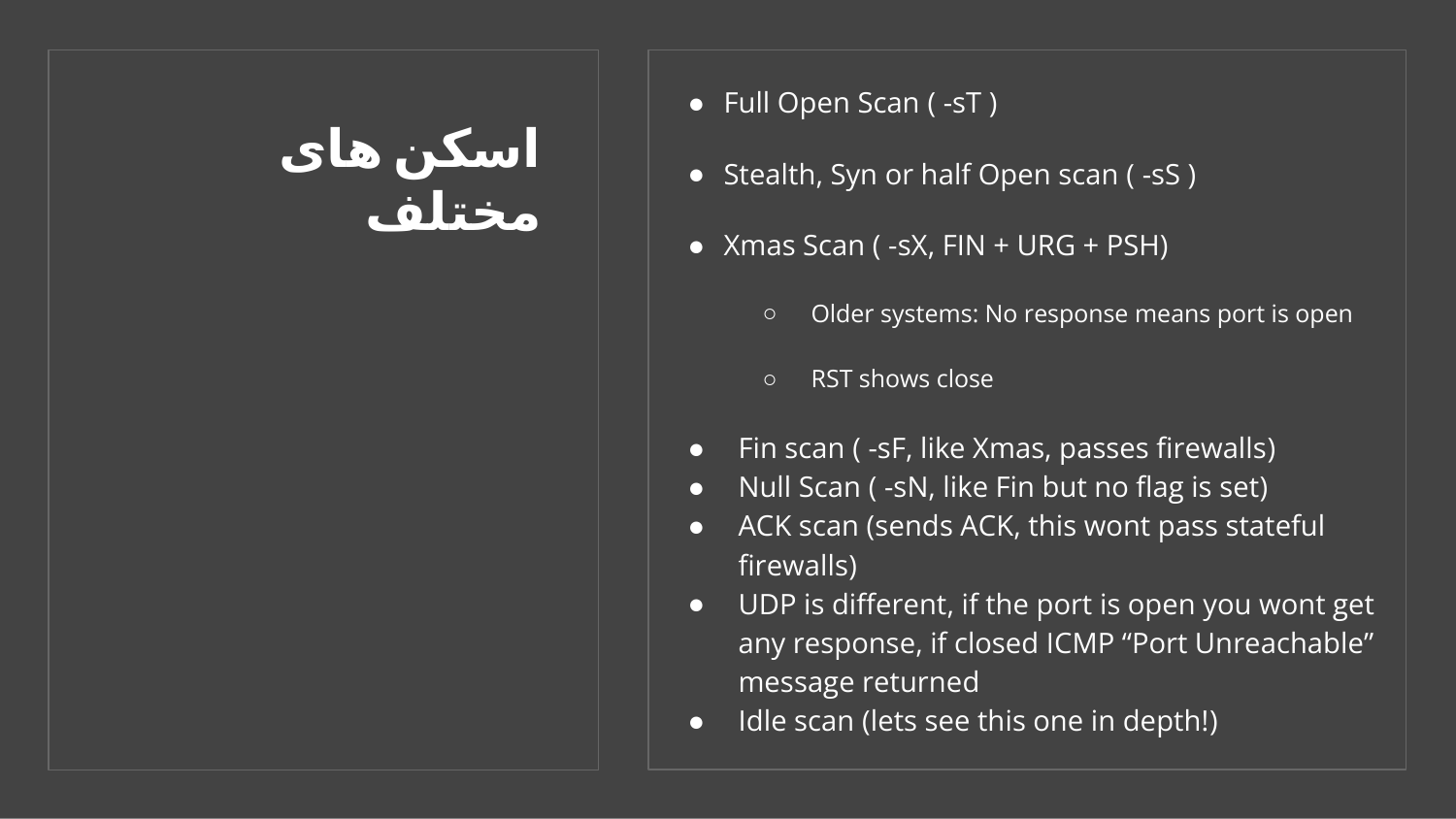

Full Open Scan ( -sT )
Stealth, Syn or half Open scan ( -sS )
Xmas Scan ( -sX, FIN + URG + PSH)
Older systems: No response means port is open
RST shows close
Fin scan ( -sF, like Xmas, passes firewalls)
Null Scan ( -sN, like Fin but no flag is set)
ACK scan (sends ACK, this wont pass stateful firewalls)
UDP is different, if the port is open you wont get any response, if closed ICMP “Port Unreachable” message returned
Idle scan (lets see this one in depth!)

# اسکن های مختلف